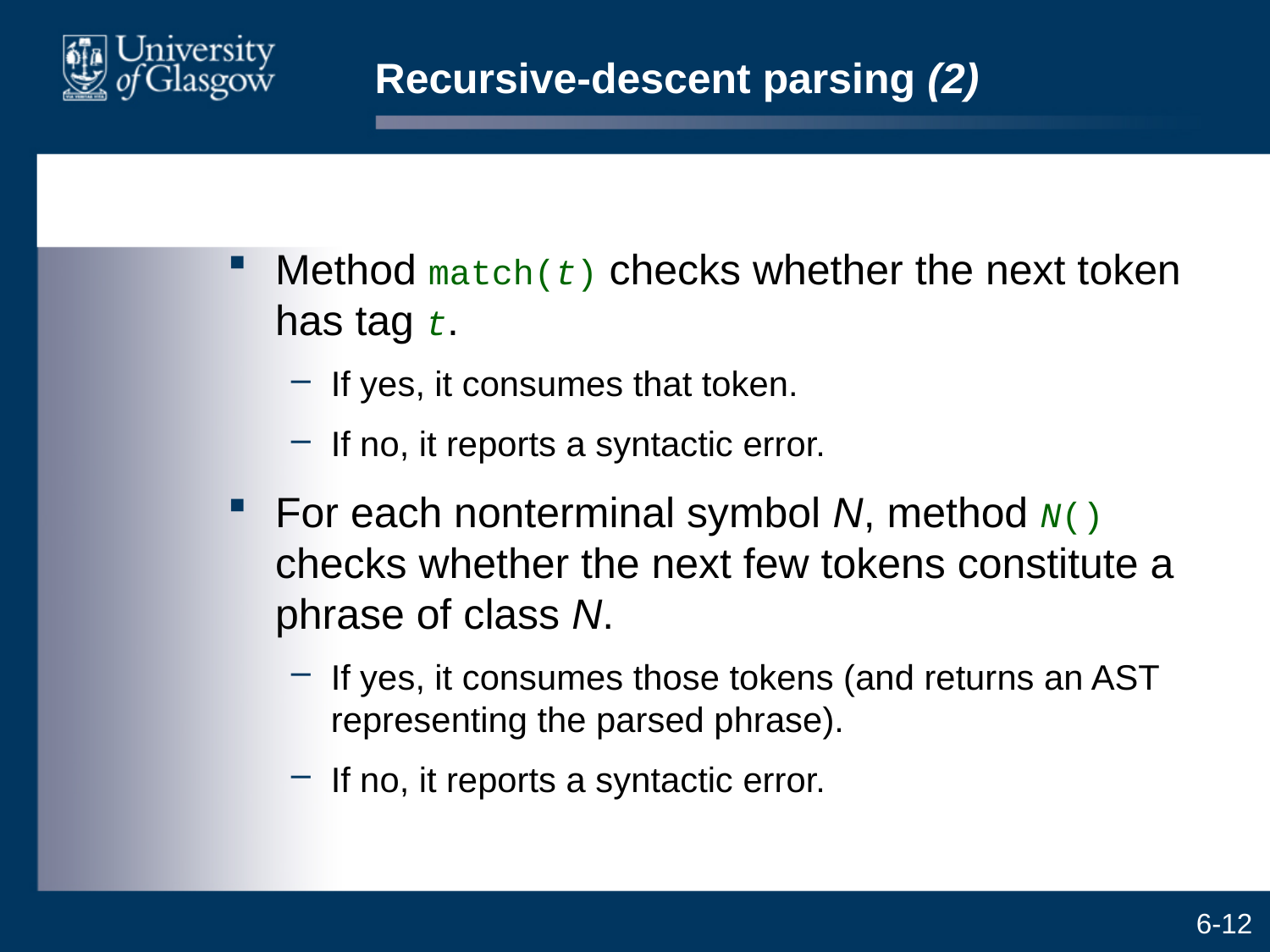

# Recursive-descent parsing (2)
Method match(t) checks whether the next token has tag t.
If yes, it consumes that token.
If no, it reports a syntactic error.
For each nonterminal symbol N, method N() checks whether the next few tokens constitute a phrase of class N.
If yes, it consumes those tokens (and returns an AST representing the parsed phrase).
If no, it reports a syntactic error.